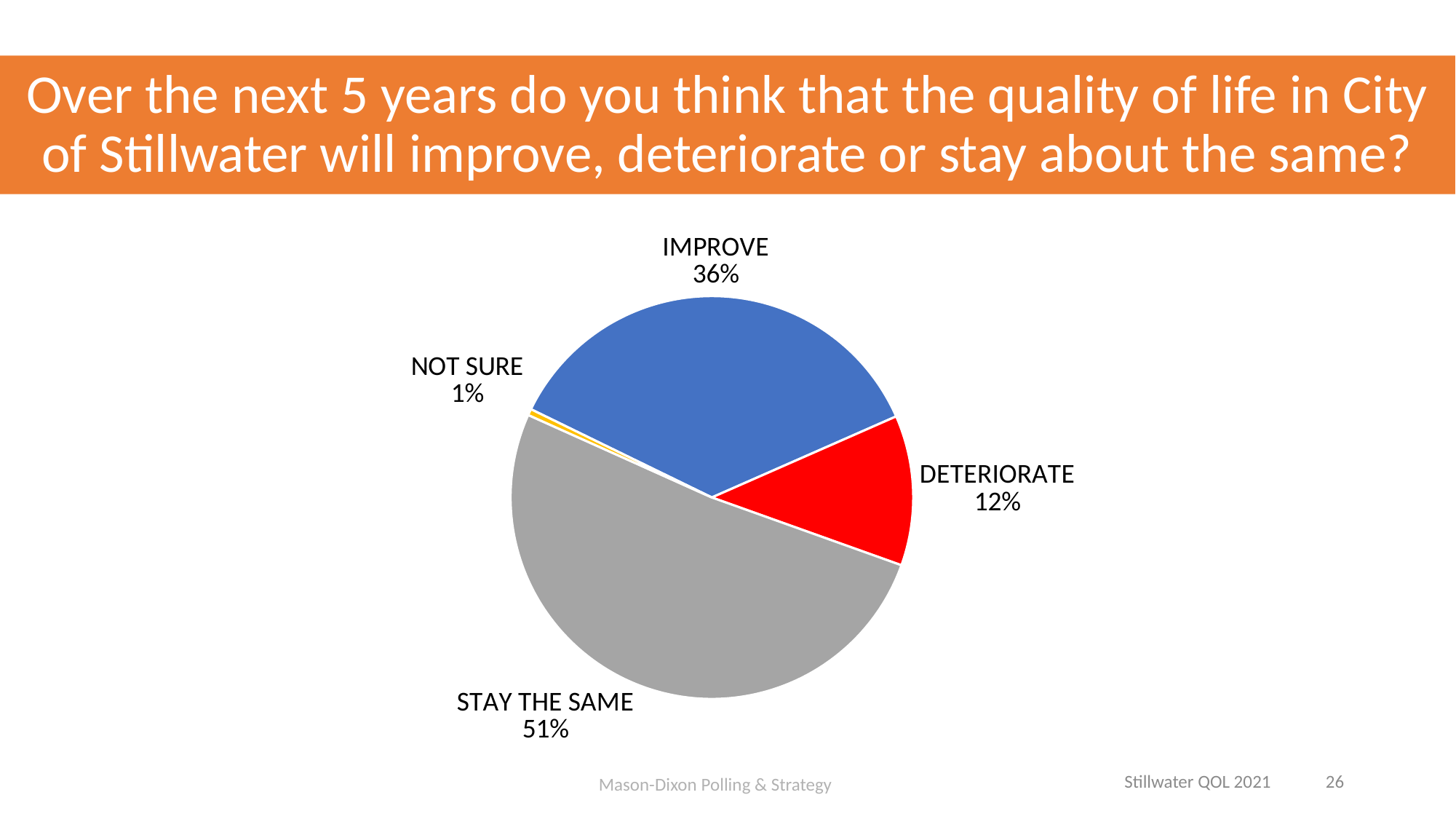

# Over the next 5 years do you think that the quality of life in City of Stillwater will improve, deteriorate or stay about the same?

### Chart

| Category |  |
|---|---|
| IMPROVE | 0.36 |
| DETERIORATE | 0.12 |
| STAY THE SAME | 0.51 |
| NOT SURE | 0.005 |
Mason-Dixon Polling & Strategy
  Stillwater QOL 2021             26